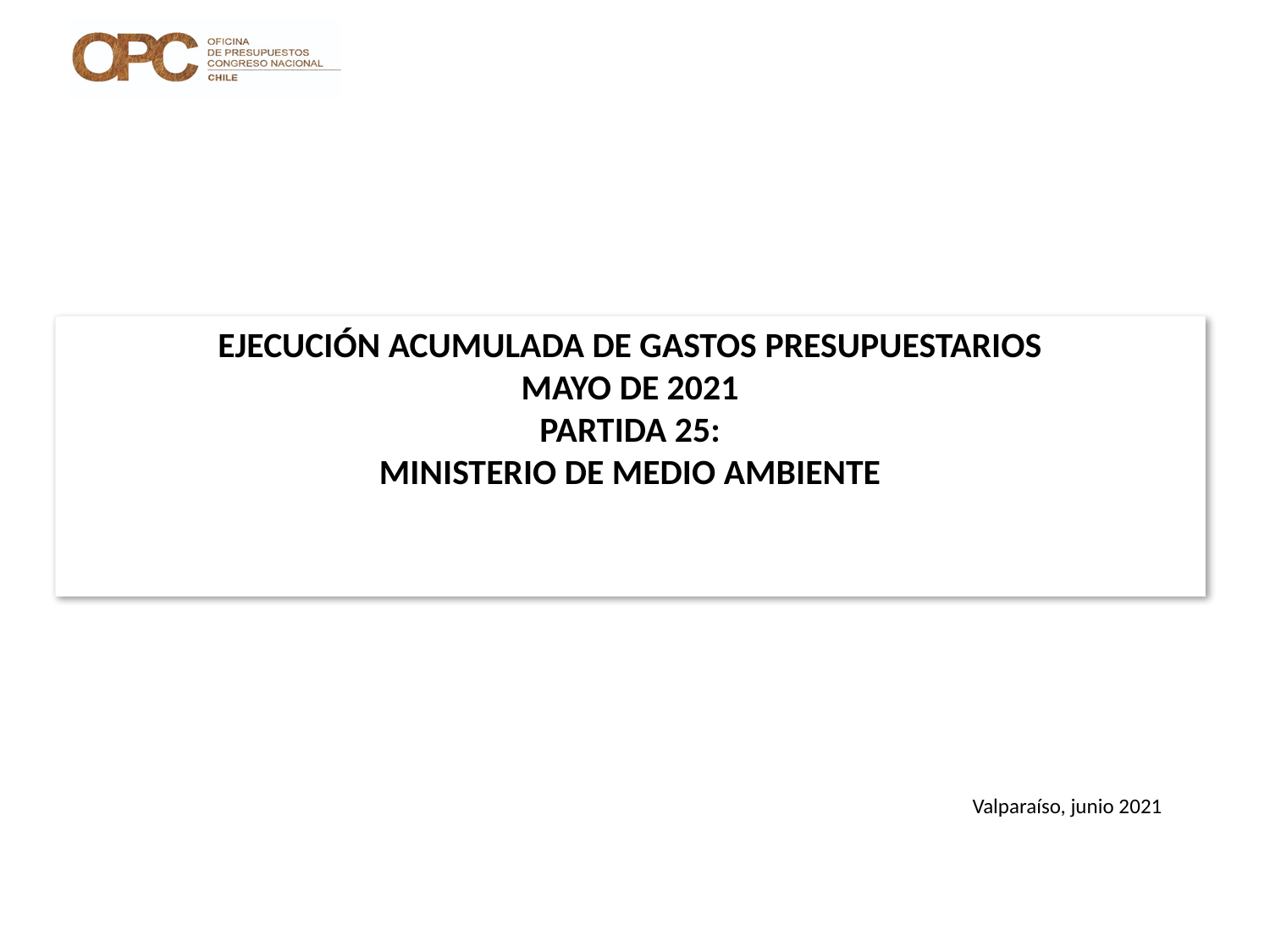

# EJECUCIÓN ACUMULADA DE GASTOS PRESUPUESTARIOS MAYO DE 2021 PARTIDA 25: MINISTERIO DE MEDIO AMBIENTE
Valparaíso, junio 2021